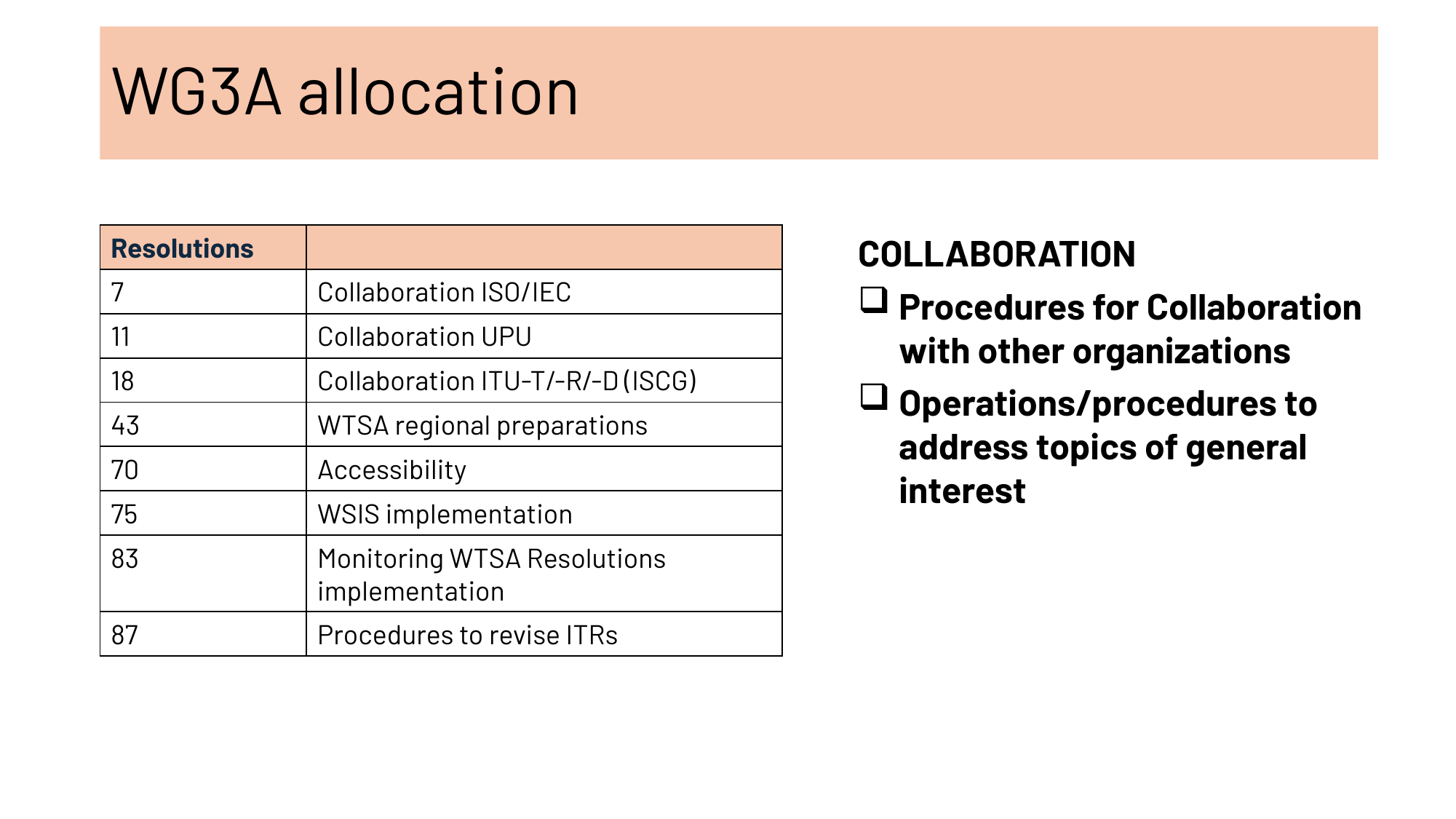

# WG3A allocation
| Resolutions |  |
| --- | --- |
| 7 | Collaboration ISO/IEC |
| 11 | Collaboration UPU |
| 18 | Collaboration ITU-T/-R/-D (ISCG) |
| 43 | WTSA regional preparations |
| 70 | Accessibility |
| 75 | WSIS implementation |
| 83 | Monitoring WTSA Resolutions implementation |
| 87 | Procedures to revise ITRs |
COLLABORATION
Procedures for Collaboration with other organizations
Operations/procedures to address topics of general interest